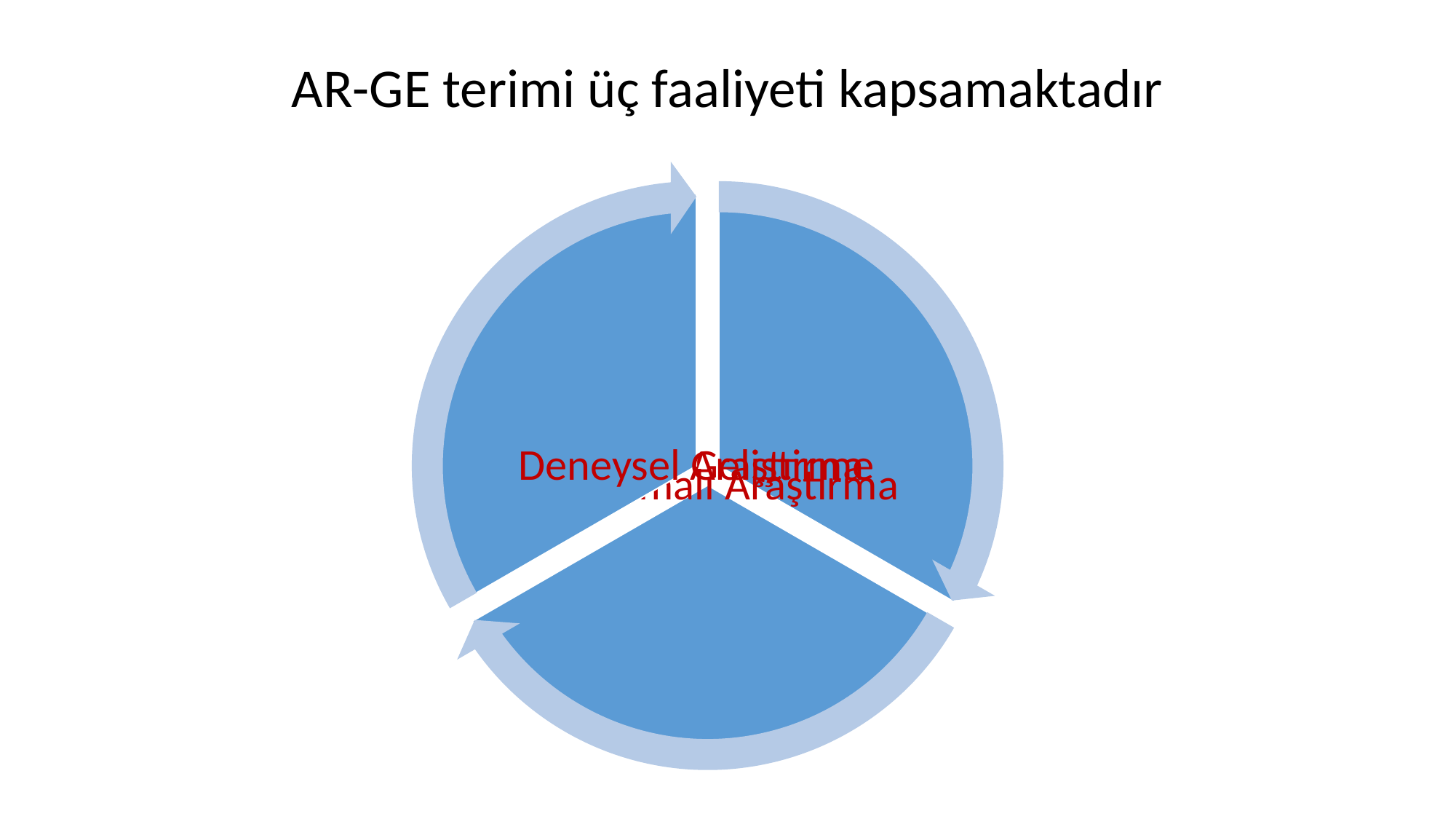

# AR-GE terimi üç faaliyeti kapsamaktadır
Temel Araştırma
Uygulamalı Araştırma
Deneysel Geliştirme